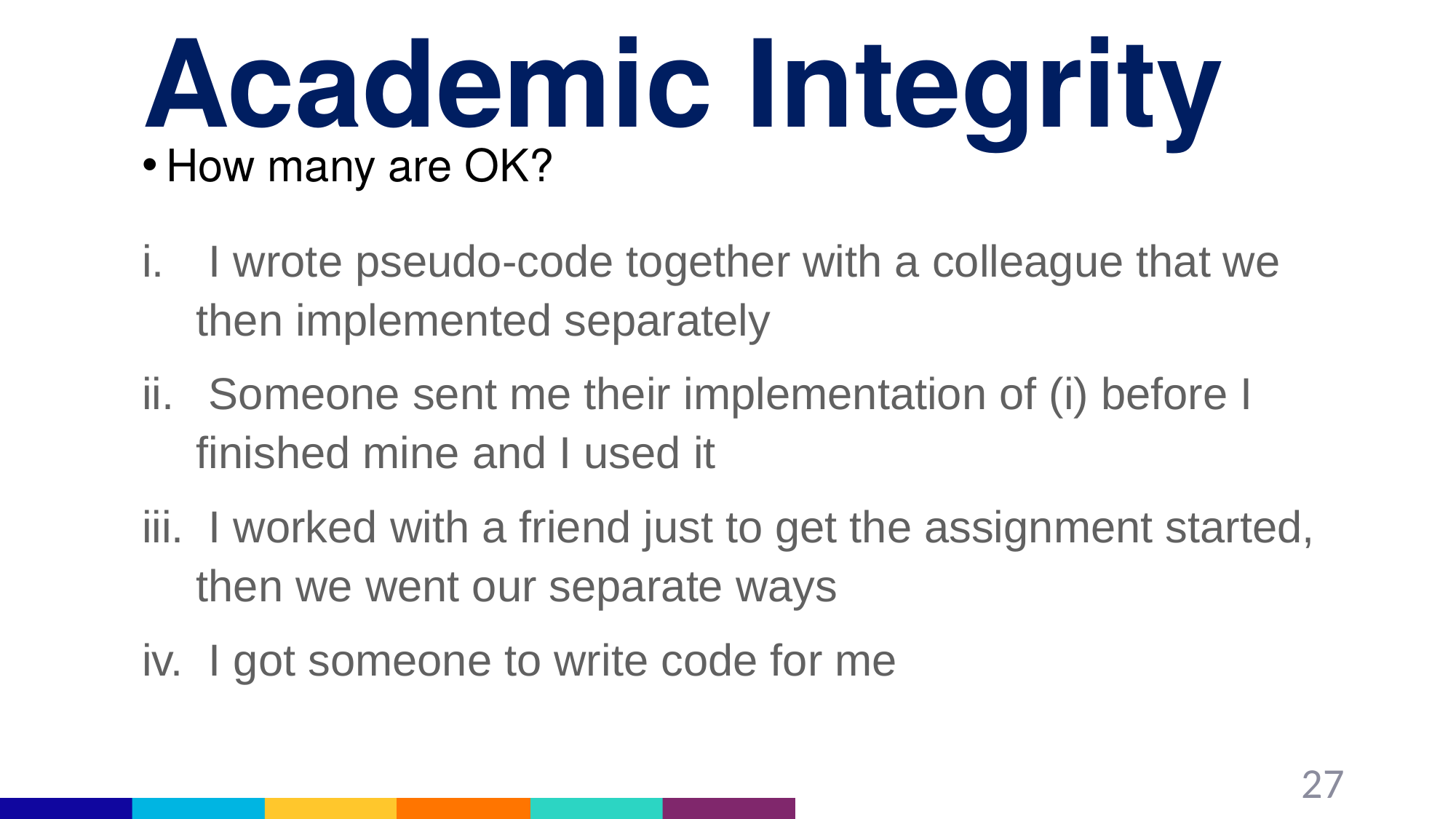

# Academic Integrity
How many are OK?

 I wrote pseudo-code together with a colleague that we then implemented separately
 Someone sent me their implementation of (i) before I finished mine and I used it
 I worked with a friend just to get the assignment started, then we went our separate ways
 I got someone to write code for me

27